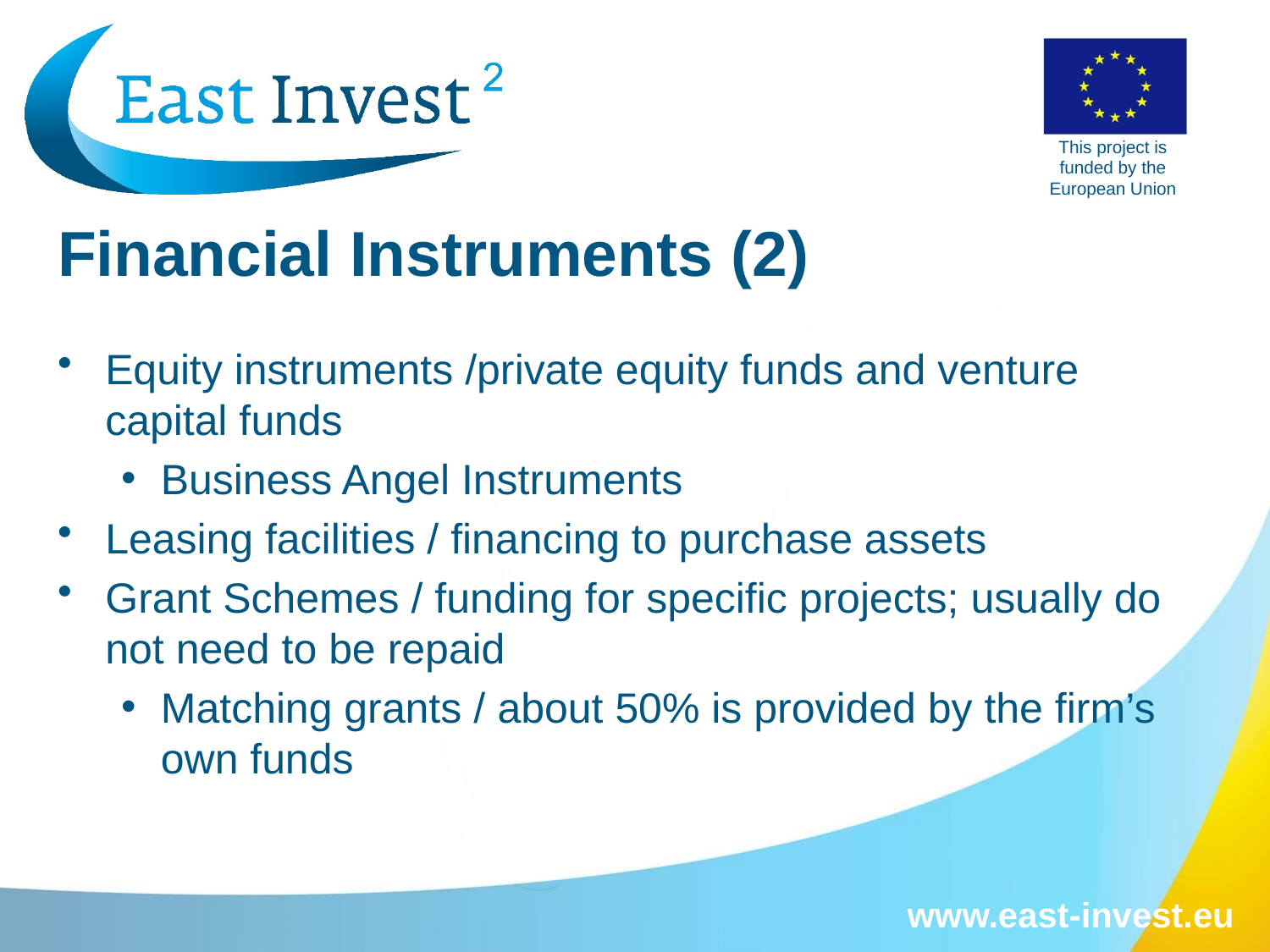

# Financial Instruments (2)
Equity instruments /private equity funds and venture capital funds
Business Angel Instruments
Leasing facilities / financing to purchase assets
Grant Schemes / funding for specific projects; usually do not need to be repaid
Matching grants / about 50% is provided by the firm’s own funds

www.east-invest.eu